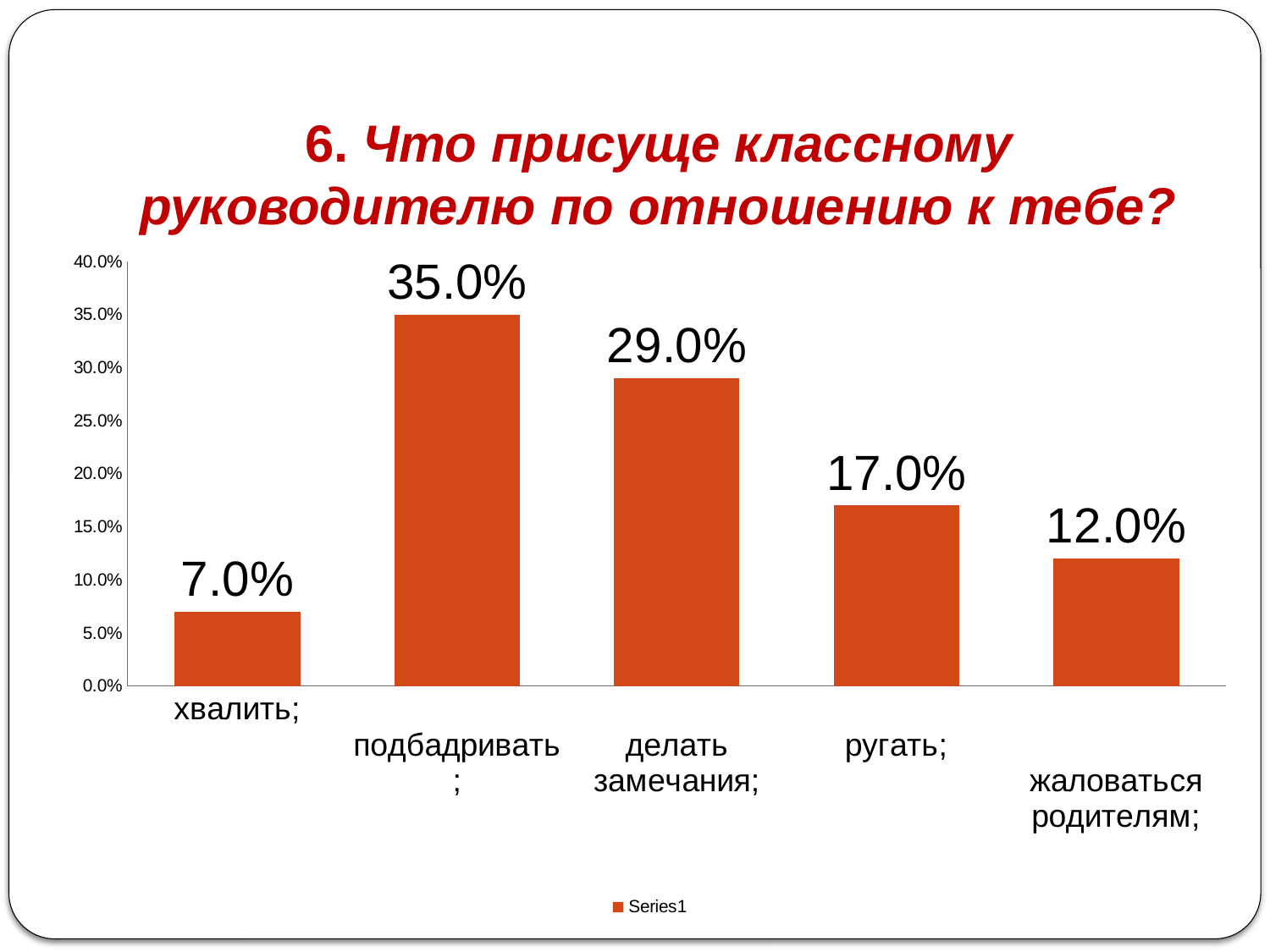

# 6. Что присуще классному руководителю по отношению к тебе?

### Chart

| Category |  |
|---|---|
| хвалить;
 | 0.07 |
|
подбадривать;
 | 0.35 |
|
делать замечания;

 | 0.29 |
|
ругать;

 | 0.17 |
|

жаловаться родителям; | 0.12 |